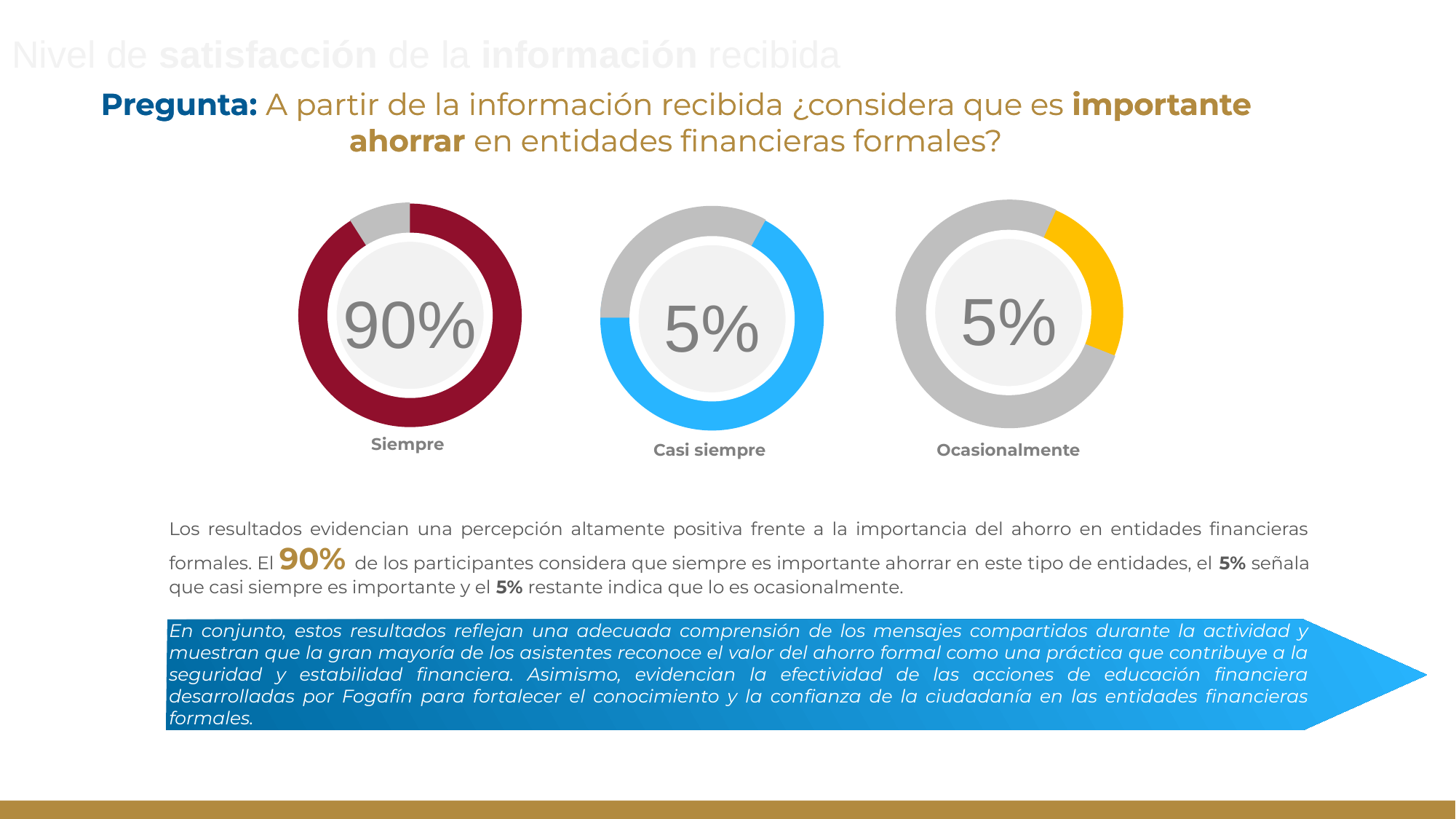

# Nivel de satisfacción de la información recibida
Pregunta: A partir de la información recibida ¿considera que es importante ahorrar en entidades financieras formales?
Pregunta: A partir de la información recibida ¿considera que es importante ahorrar en entidades financieras formales?

5%
90%
5%
Siempre
Ocasionalmente
Casi siempre
Los resultados evidencian una percepción altamente positiva frente a la importancia del ahorro en entidades financieras formales. El 90% de los participantes considera que siempre es importante ahorrar en este tipo de entidades, el 5% señala que casi siempre es importante y el 5% restante indica que lo es ocasionalmente.

En conjunto, estos resultados reflejan una adecuada comprensión de los mensajes compartidos durante la actividad y muestran que la gran mayoría de los asistentes reconoce el valor del ahorro formal como una práctica que contribuye a la seguridad y estabilidad financiera. Asimismo, evidencian la efectividad de las acciones de educación financiera desarrolladas por Fogafín para fortalecer el conocimiento y la confianza de la ciudadanía en las entidades financieras formales.